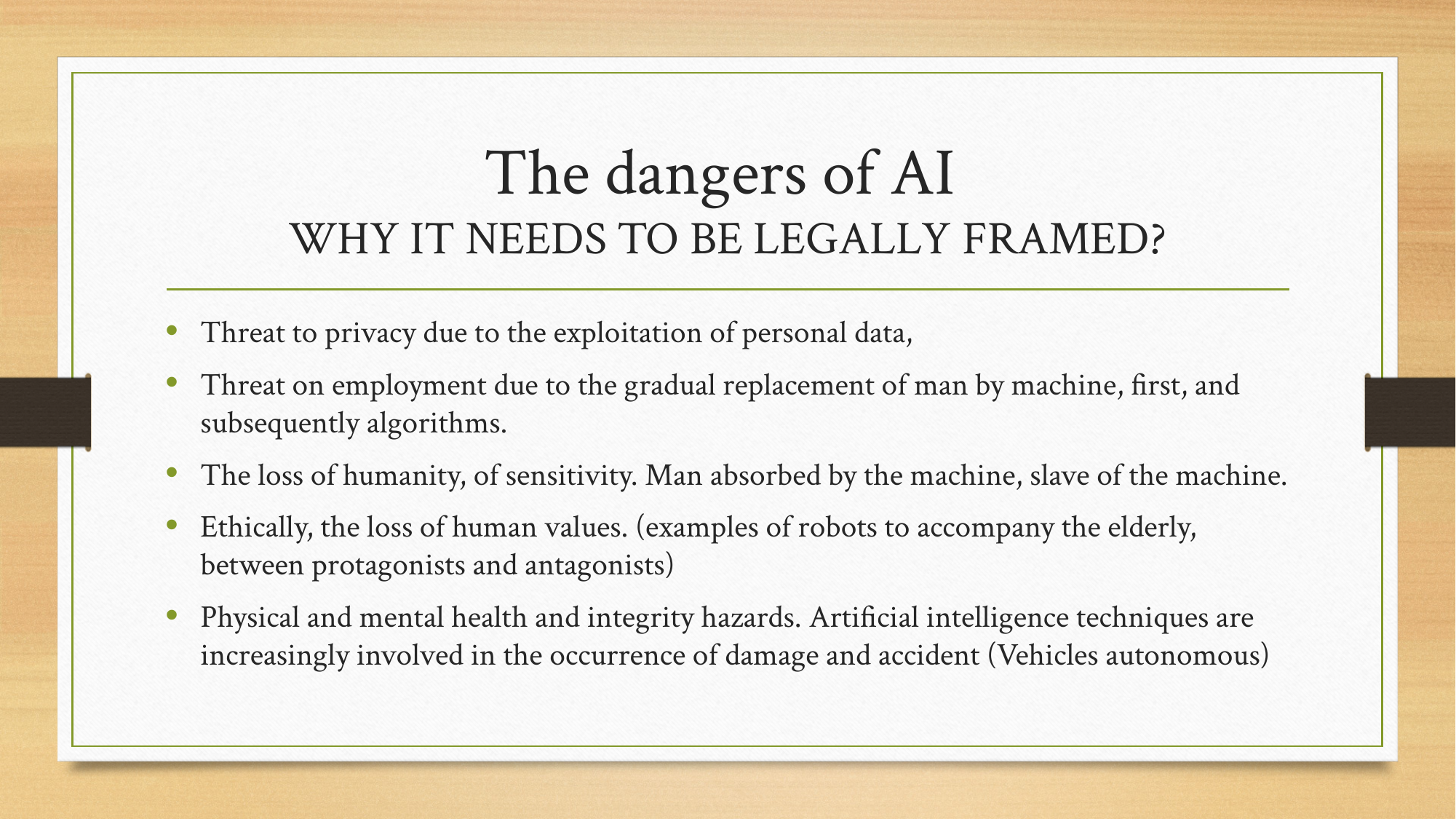

# The dangers of AI WHY IT NEEDS TO BE LEGALLY FRAMED?
Threat to privacy due to the exploitation of personal data,
Threat on employment due to the gradual replacement of man by machine, first, and subsequently algorithms.
The loss of humanity, of sensitivity. Man absorbed by the machine, slave of the machine.
Ethically, the loss of human values. (examples of robots to accompany the elderly, between protagonists and antagonists)
Physical and mental health and integrity hazards. Artificial intelligence techniques are increasingly involved in the occurrence of damage and accident (Vehicles autonomous)